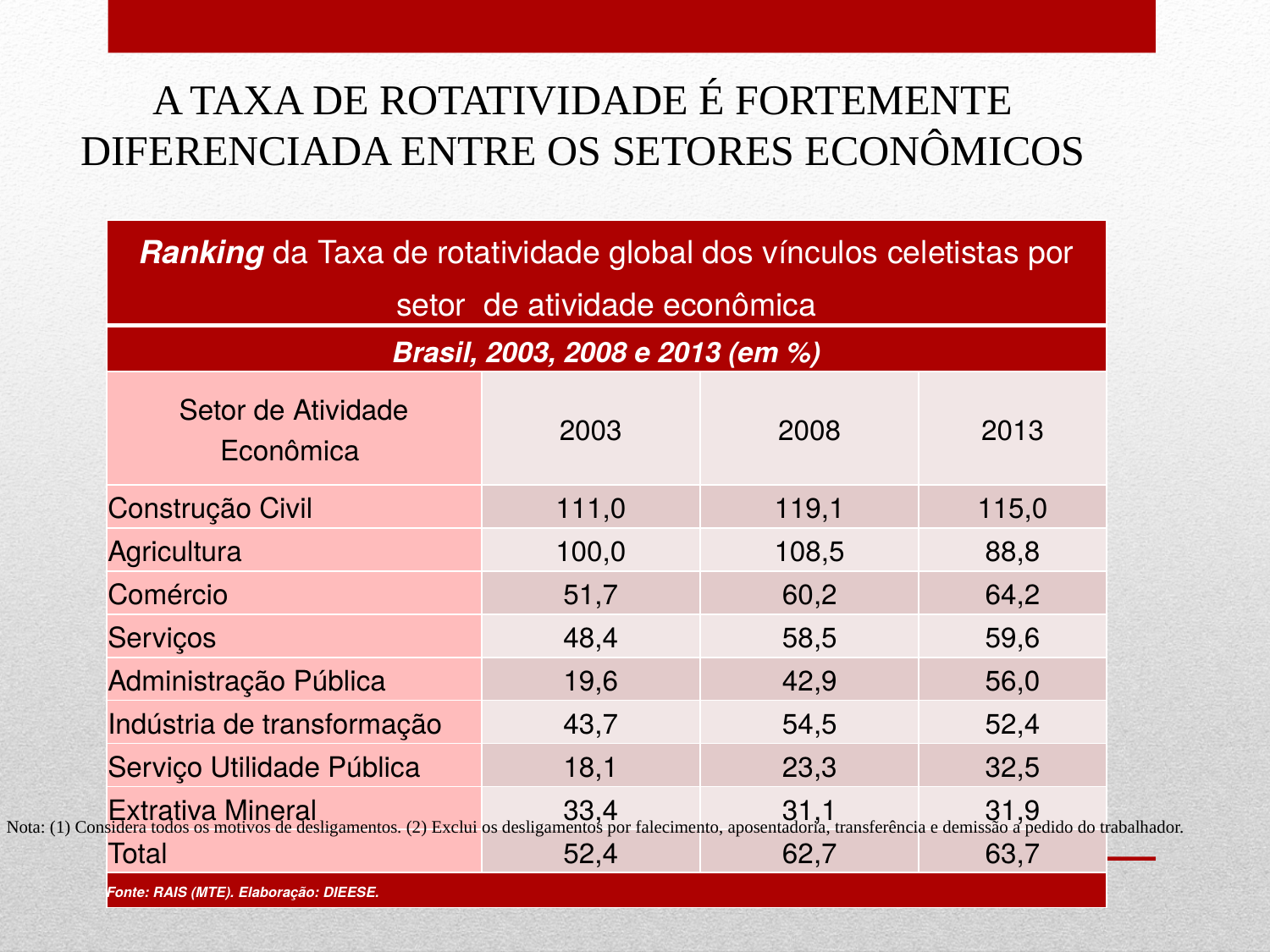

A TAXA DE ROTATIVIDADE É FORTEMENTE DIFERENCIADA ENTRE OS SETORES ECONÔMICOS
| Ranking da Taxa de rotatividade global dos vínculos celetistas por setor de atividade econômica |  |  |  |
| --- | --- | --- | --- |
| Brasil, 2003, 2008 e 2013 (em %) |  |  |  |
| Setor de Atividade Econômica | 2003 | 2008 | 2013 |
| Construção Civil | 111,0 | 119,1 | 115,0 |
| Agricultura | 100,0 | 108,5 | 88,8 |
| Comércio | 51,7 | 60,2 | 64,2 |
| Serviços | 48,4 | 58,5 | 59,6 |
| Administração Pública | 19,6 | 42,9 | 56,0 |
| Indústria de transformação | 43,7 | 54,5 | 52,4 |
| Serviço Utilidade Pública | 18,1 | 23,3 | 32,5 |
| Extrativa Mineral | 33,4 | 31,1 | 31,9 |
| Total | 52,4 | 62,7 | 63,7 |
| Fonte: RAIS (MTE). Elaboração: DIEESE. |  |  |  |
Nota: (1) Considera todos os motivos de desligamentos. (2) Exclui os desligamentos por falecimento, aposentadoria, transferência e demissão a pedido do trabalhador.